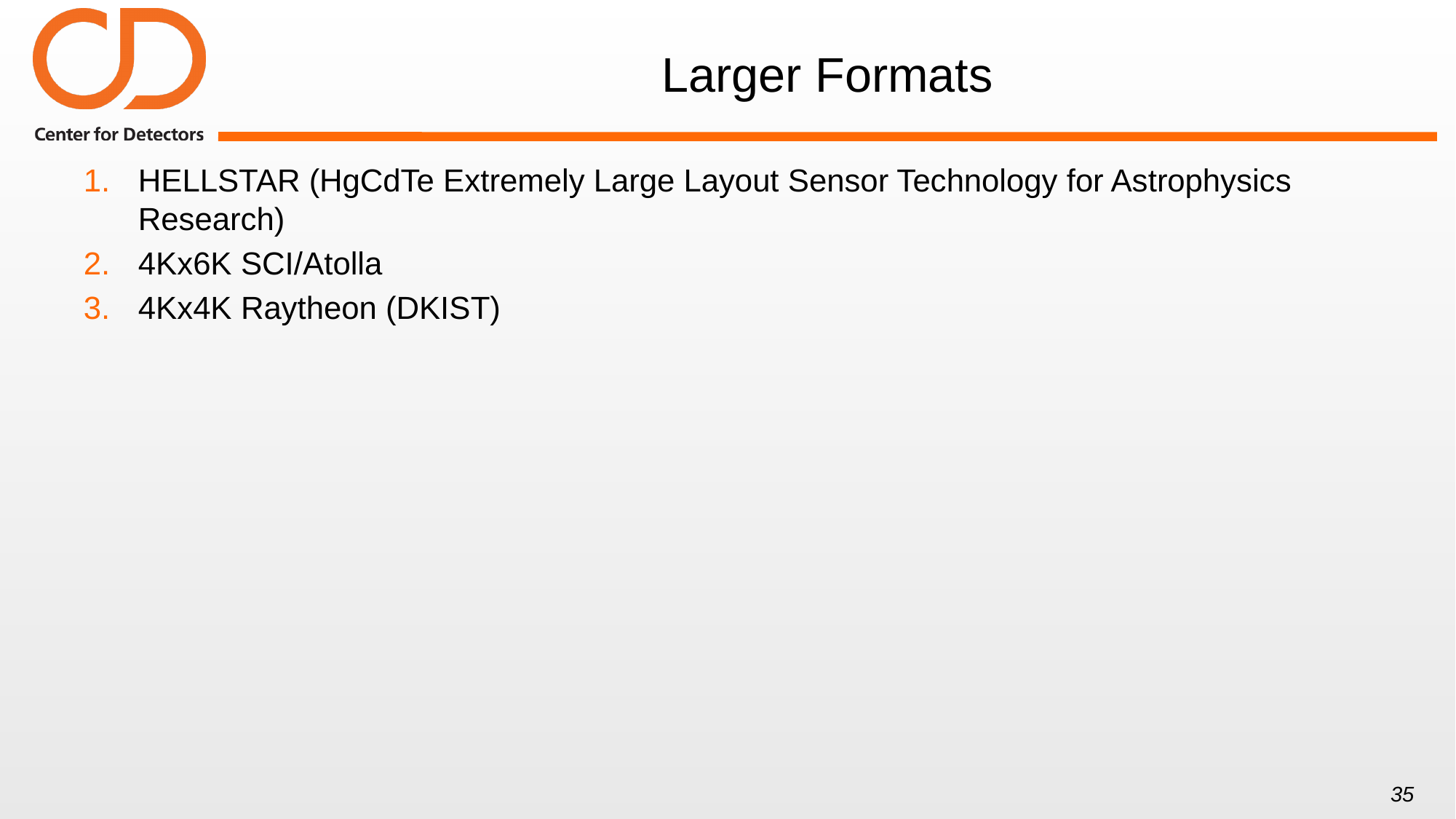

# Larger Formats
HELLSTAR (HgCdTe Extremely Large Layout Sensor Technology for Astrophysics Research)
4Kx6K SCI/Atolla
4Kx4K Raytheon (DKIST)
35